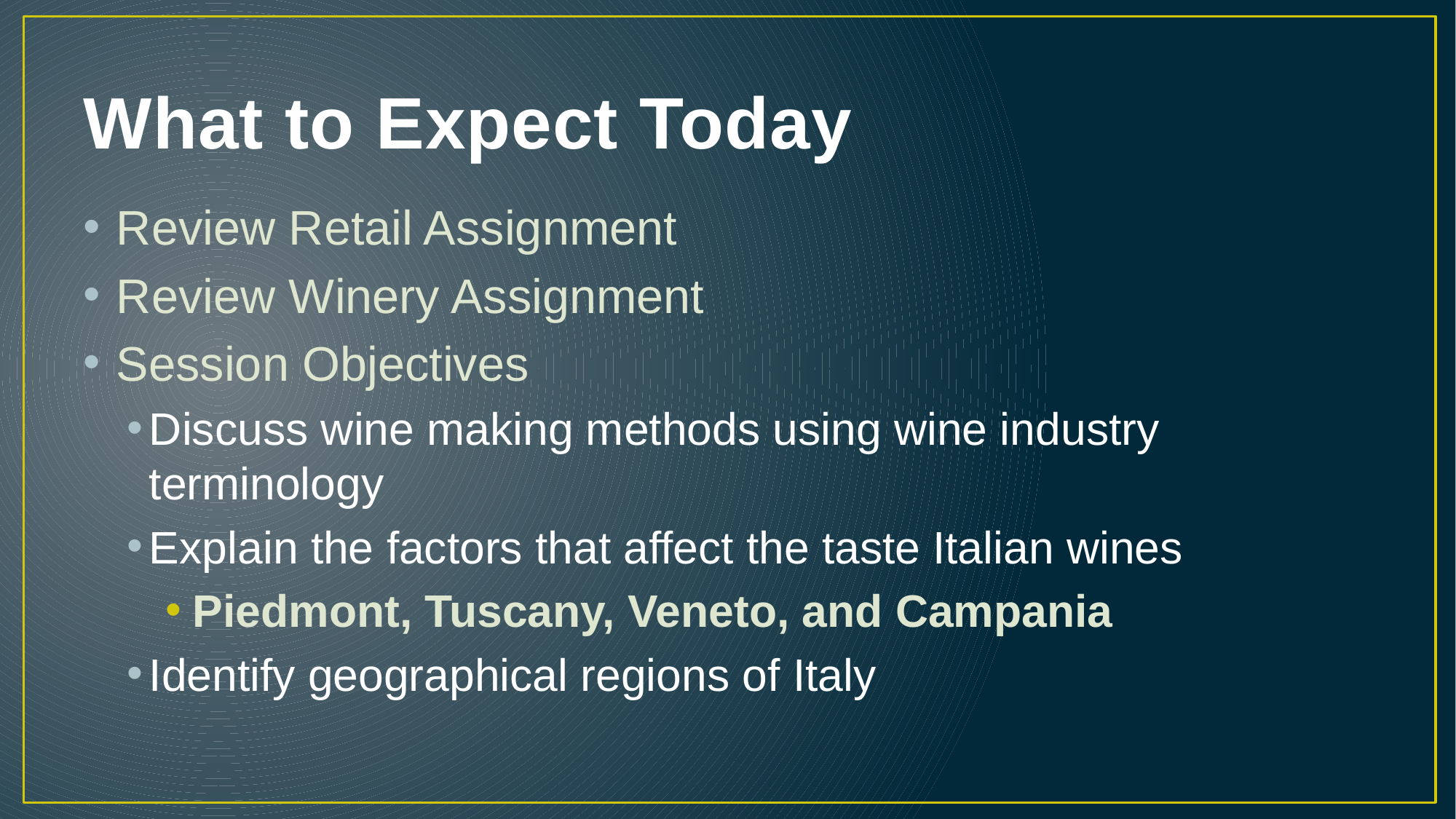

# What to Expect Today
Review Retail Assignment
Review Winery Assignment
Session Objectives
Discuss wine making methods using wine industry terminology
Explain the factors that affect the taste Italian wines
Piedmont, Tuscany, Veneto, and Campania
Identify geographical regions of Italy